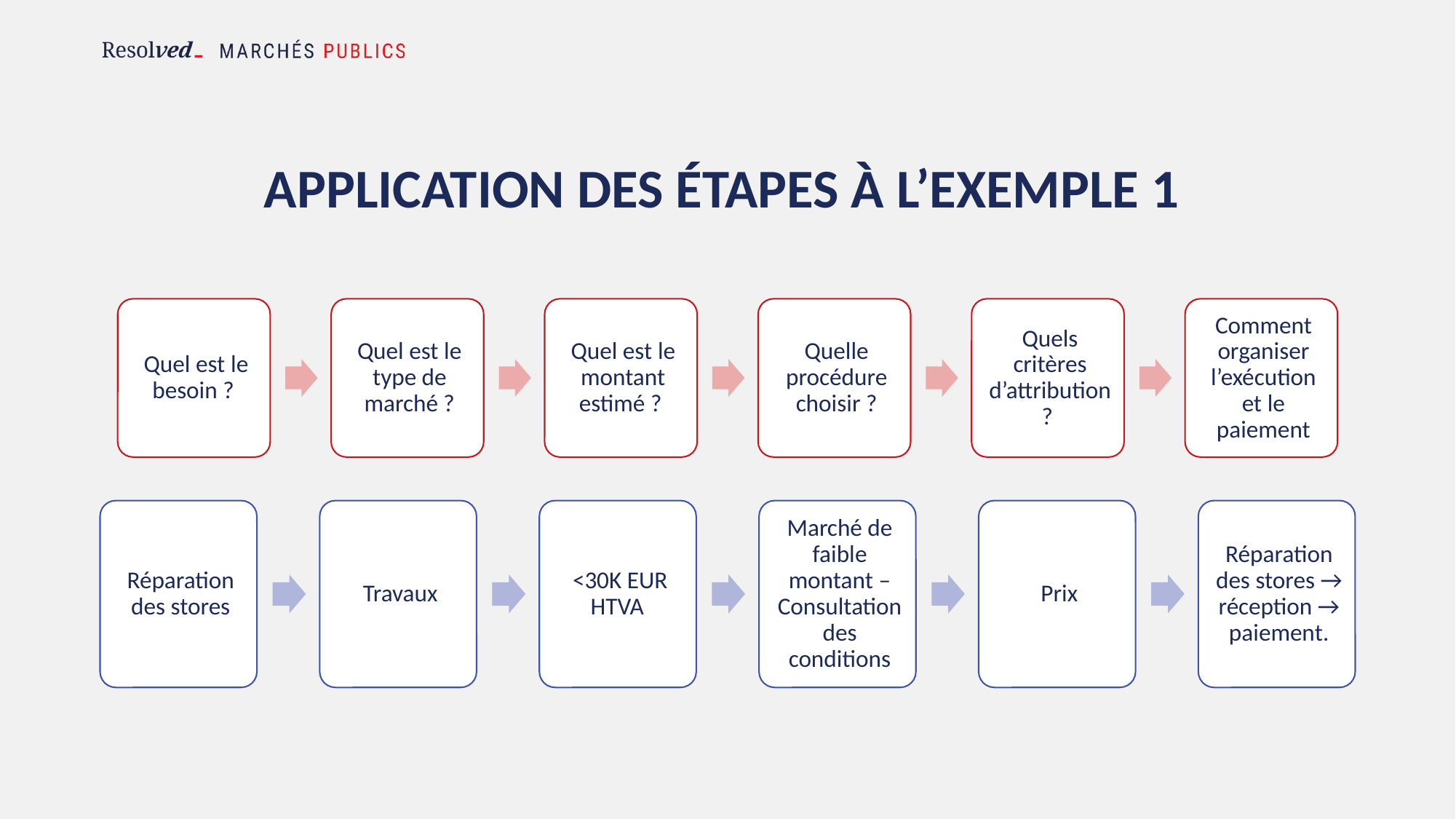

# Application des étapes à l’exemple 1
Quel est le besoin ?

Quel est le type de marché ?

Quel est le montant estimé ?

Quelle procédure choisir ?

Quels critères d’attribution ?

Comment organiser l’exécution et le paiement
Réparation des stores

Travaux

<30K EUR HTVA

Marché de faible montant – Consultation des conditions

Prix

Réparation des stores → réception → paiement.